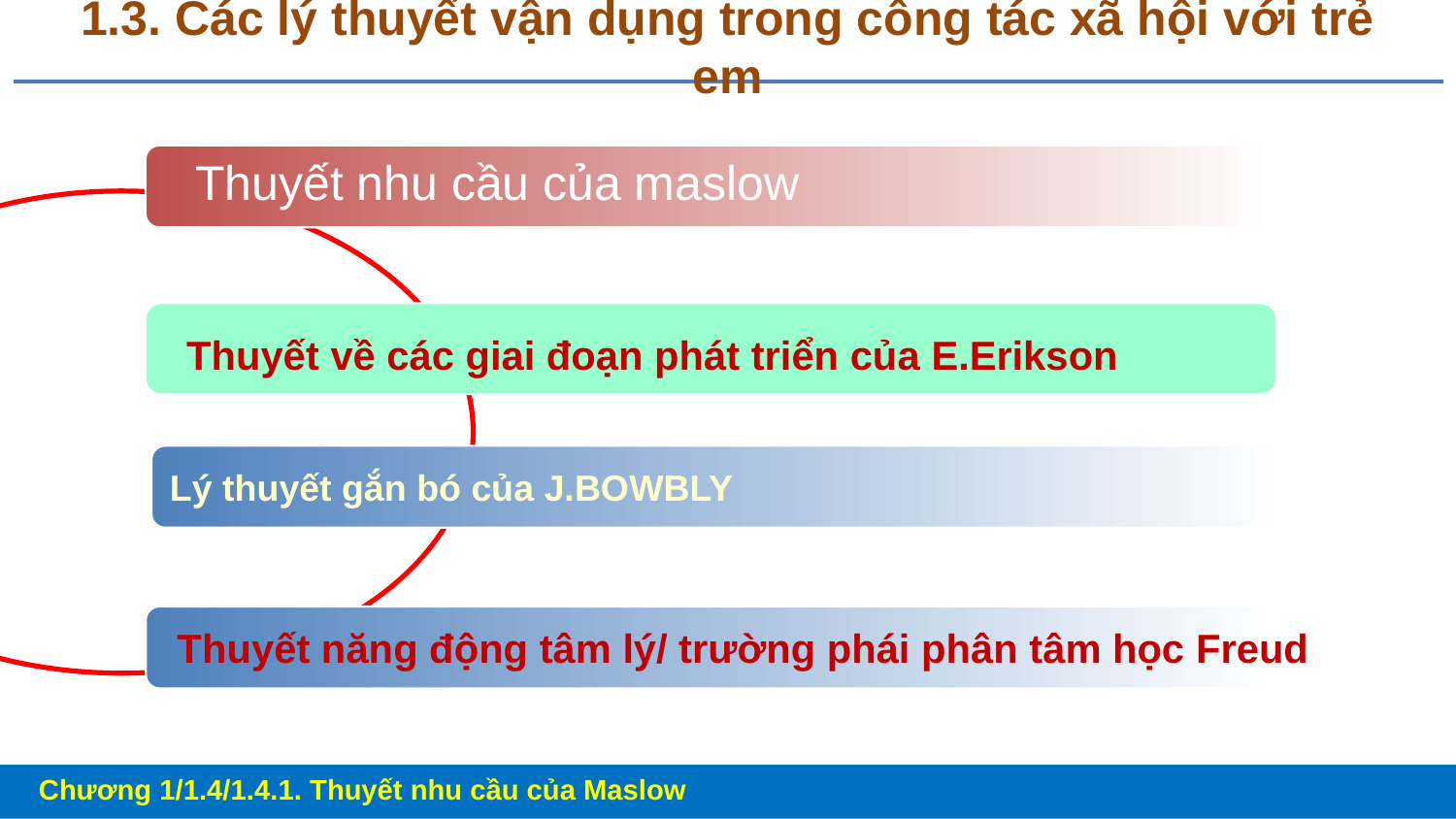

# 1.3. Các lý thuyết vận dụng trong công tác xã hội với trẻ em

Thuyết nhu cầu của maslow

Thuyết về các giai đoạn phát triển của E.Erikson
Lý thuyết gắn bó của J.BOWBLY

Thuyết năng động tâm lý/ trường phái phân tâm học Freud
Chương 1/1.4/1.4.1. Thuyết nhu cầu của Maslow